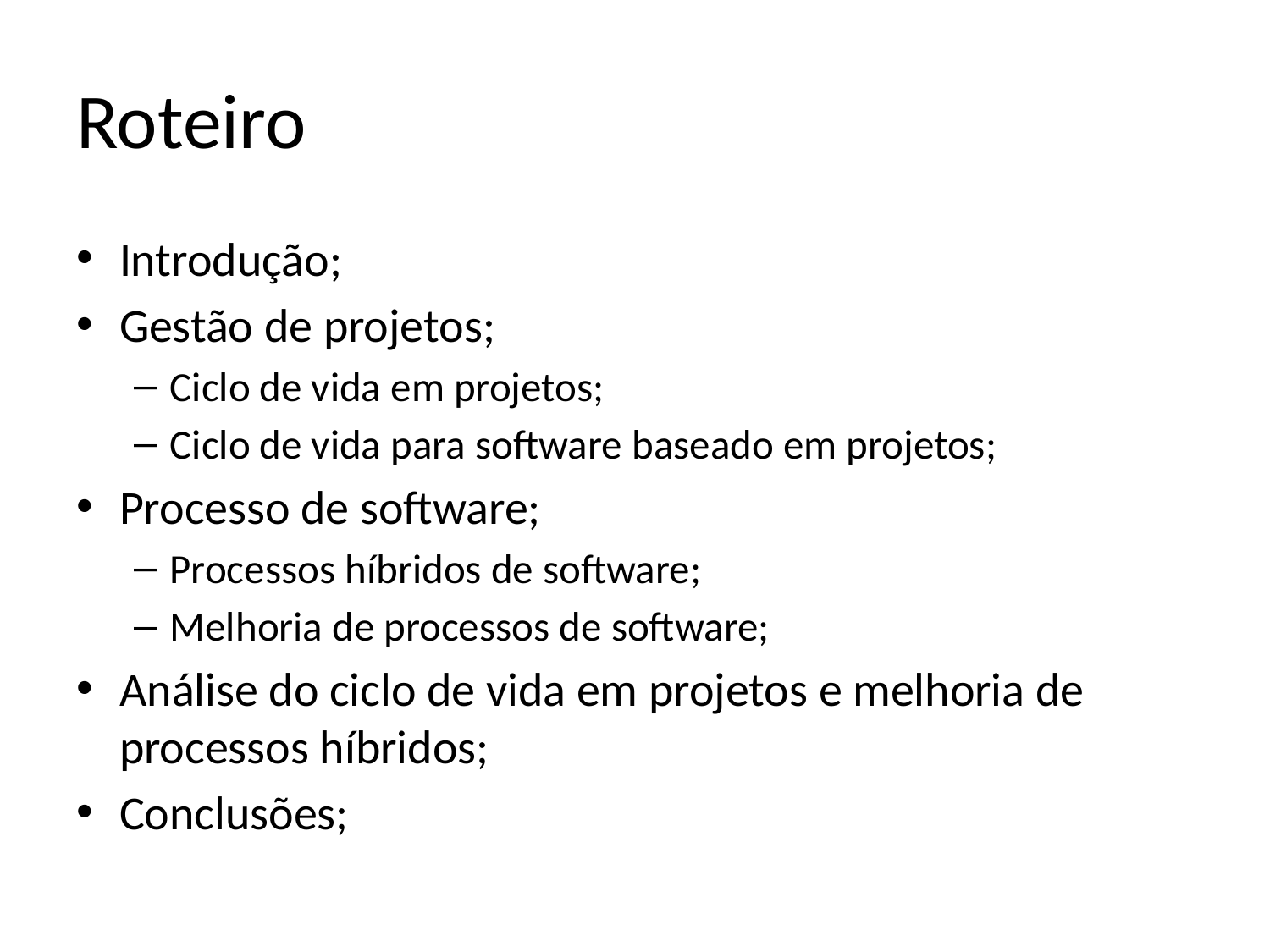

# Roteiro
Introdução;
Gestão de projetos;
Ciclo de vida em projetos;
Ciclo de vida para software baseado em projetos;
Processo de software;
Processos híbridos de software;
Melhoria de processos de software;
Análise do ciclo de vida em projetos e melhoria de processos híbridos;
Conclusões;